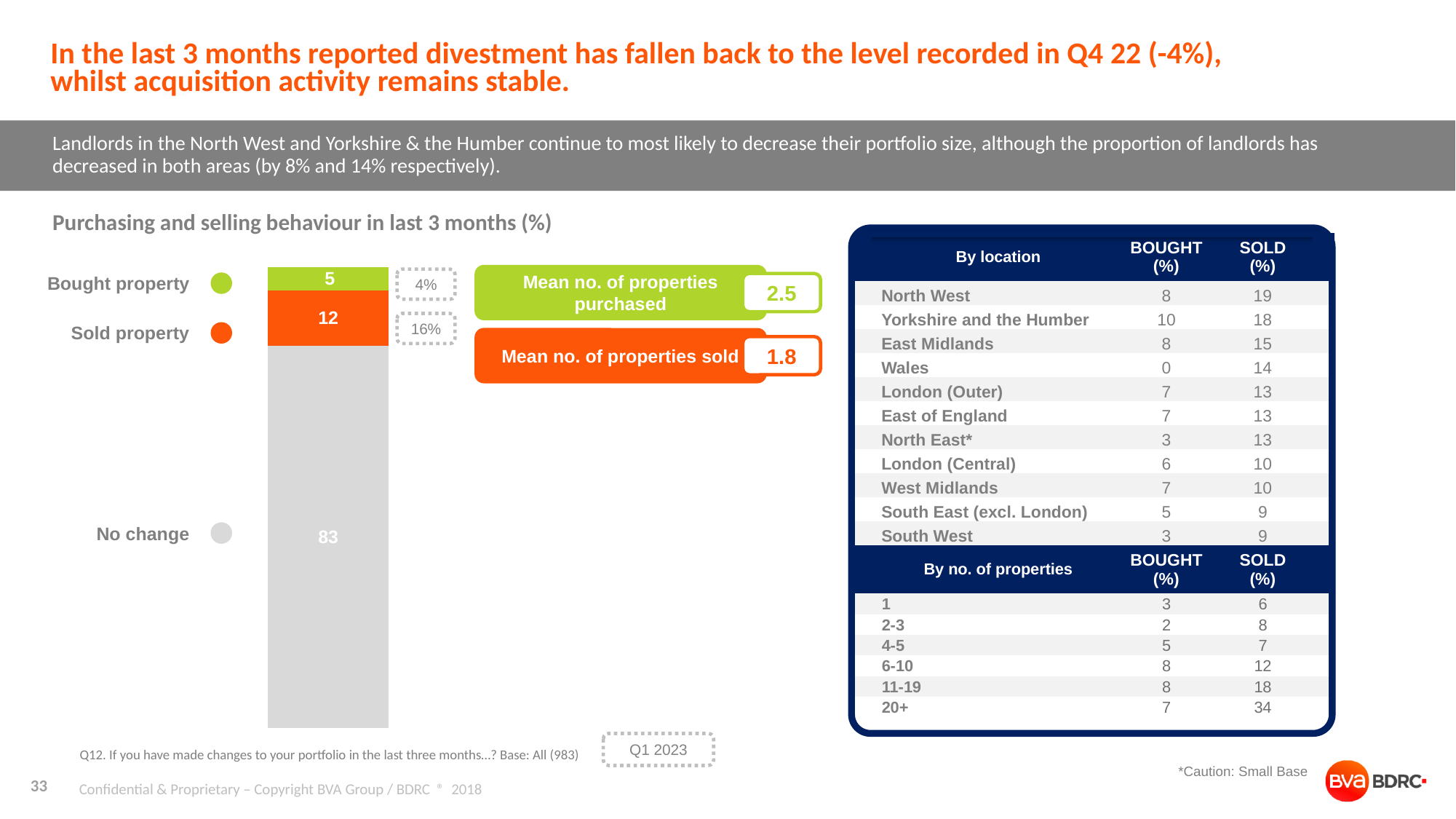

# In the last 3 months reported divestment has fallen back to the level recorded in Q4 22 (-4%), whilst acquisition activity remains stable.
Landlords in the North West and Yorkshire & the Humber continue to most likely to decrease their portfolio size, although the proportion of landlords has decreased in both areas (by 8% and 14% respectively).
Purchasing and selling behaviour in last 3 months (%)

|  | By location | BOUGHT (%) | SOLD (%) |  |
| --- | --- | --- | --- | --- |
|  | North West | 8 | 19 |  |
|  | Yorkshire and the Humber | 10 | 18 |  |
|  | East Midlands | 8 | 15 |  |
|  | Wales | 0 | 14 |  |
|  | London (Outer) | 7 | 13 |  |
|  | East of England | 7 | 13 |  |
|  | North East\* | 3 | 13 |  |
|  | London (Central) | 6 | 10 |  |
|  | West Midlands | 7 | 10 |  |
|  | South East (excl. London) | 5 | 9 |  |
|  | South West | 3 | 9 |  |
|  | By no. of properties | BOUGHT (%) | SOLD (%) |  |
|  | 1 | 3 | 6 |  |
|  | 2-3 | 2 | 8 |  |
|  | 4-5 | 5 | 7 |  |
|  | 6-10 | 8 | 12 |  |
|  | 11-19 | 8 | 18 |  |
|  | 20+ | 7 | 34 |  |
Bought property

Sold property

No change

Mean no. of properties purchased
2.5

### Chart

| Category | No change | Reduce | Increase |
|---|---|---|---|
| Last 3 months | 83.0 | 12.0 | 5.0 |
4%
16%
Mean no. of properties sold
1.8
Q1 2023
Q12. If you have made changes to your portfolio in the last three months…? Base: All (983)
*Caution: Small Base